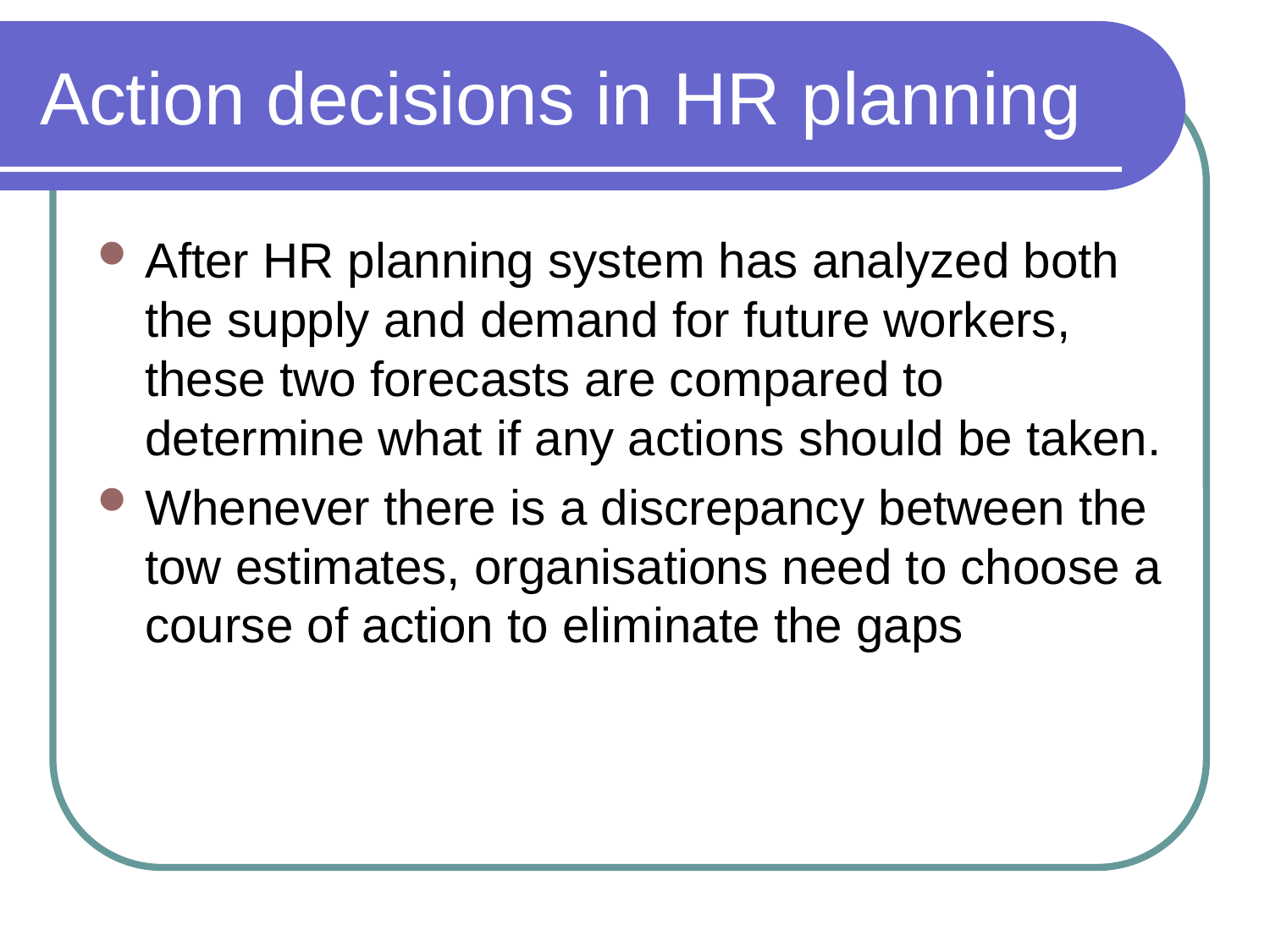

# Action decisions in HR planning
After HR planning system has analyzed both the supply and demand for future workers, these two forecasts are compared to determine what if any actions should be taken.
Whenever there is a discrepancy between the tow estimates, organisations need to choose a course of action to eliminate the gaps